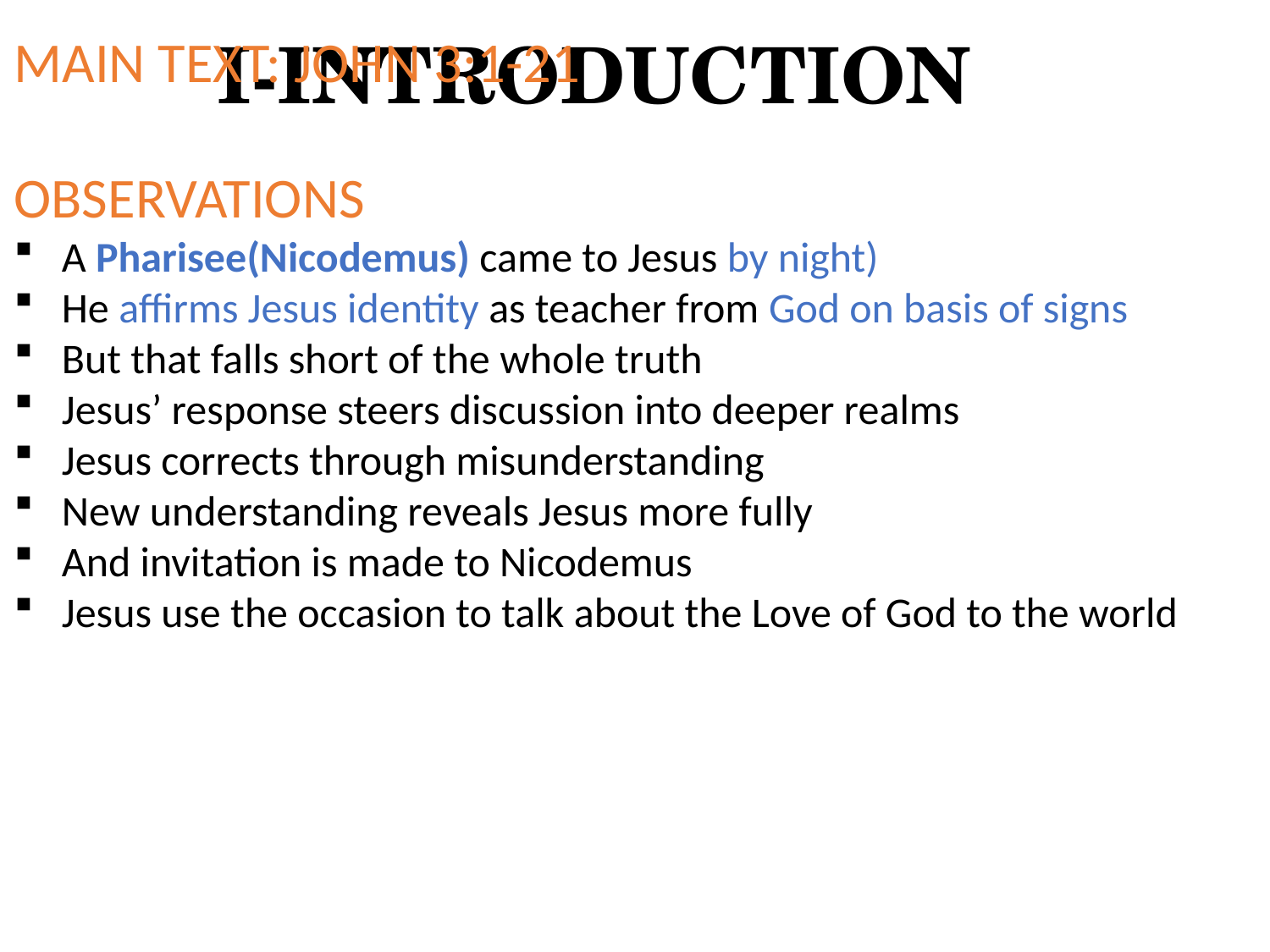

MAIN TEXT: JOHN 3:1-21

OBSERVATIONS
A Pharisee(Nicodemus) came to Jesus by night)
He affirms Jesus identity as teacher from God on basis of signs
But that falls short of the whole truth
Jesus’ response steers discussion into deeper realms
Jesus corrects through misunderstanding
New understanding reveals Jesus more fully
And invitation is made to Nicodemus
Jesus use the occasion to talk about the Love of God to the world

I-INTRODUCTION